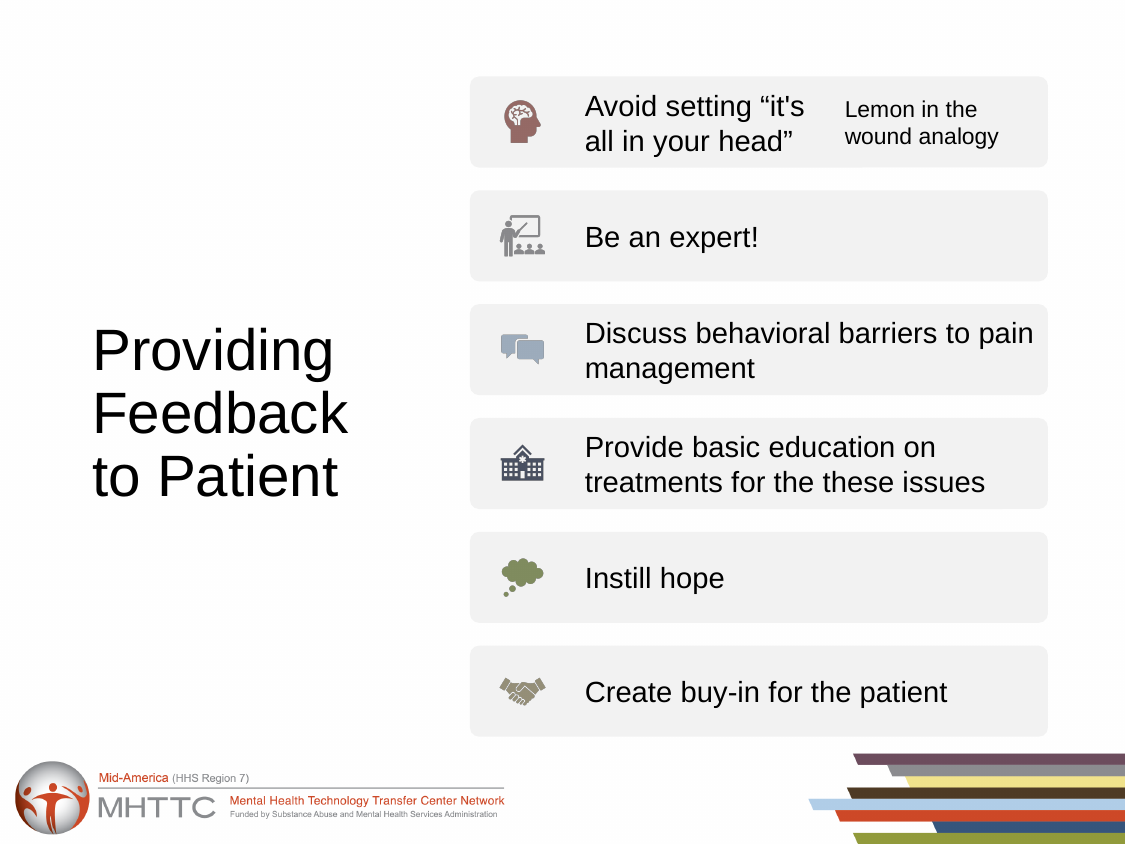

# Providing Feedback to Patient
Avoid setting “it's all in your head”
Lemon in the wound analogy
Be an expert!
Discuss behavioral barriers to pain management
Provide basic education on treatments for the these issues
Instill hope
Create buy-in for the patient